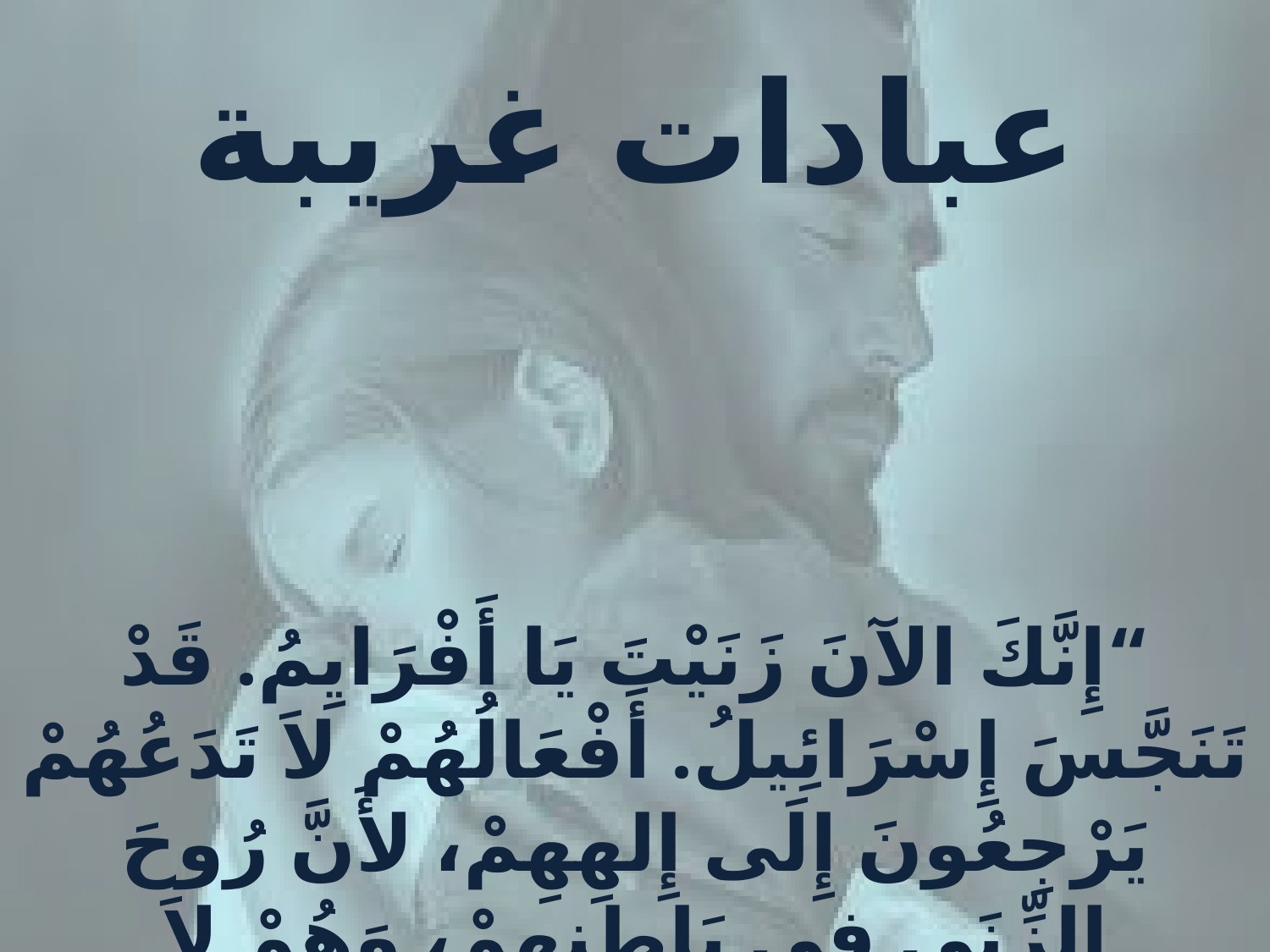

عبادات غريبة
“إِنَّكَ الآنَ زَنَيْتَ يَا أَفْرَايِمُ. قَدْ تَنَجَّسَ إِسْرَائِيلُ. أَفْعَالُهُمْ لاَ تَدَعُهُمْ يَرْجِعُونَ إِلَى إِلهِهِمْ، لأَنَّ رُوحَ الزِّنَى فِي بَاطِنِهِمْ، وَهُمْ لاَ يَعْرِفُونَ الرَّبَّ.”